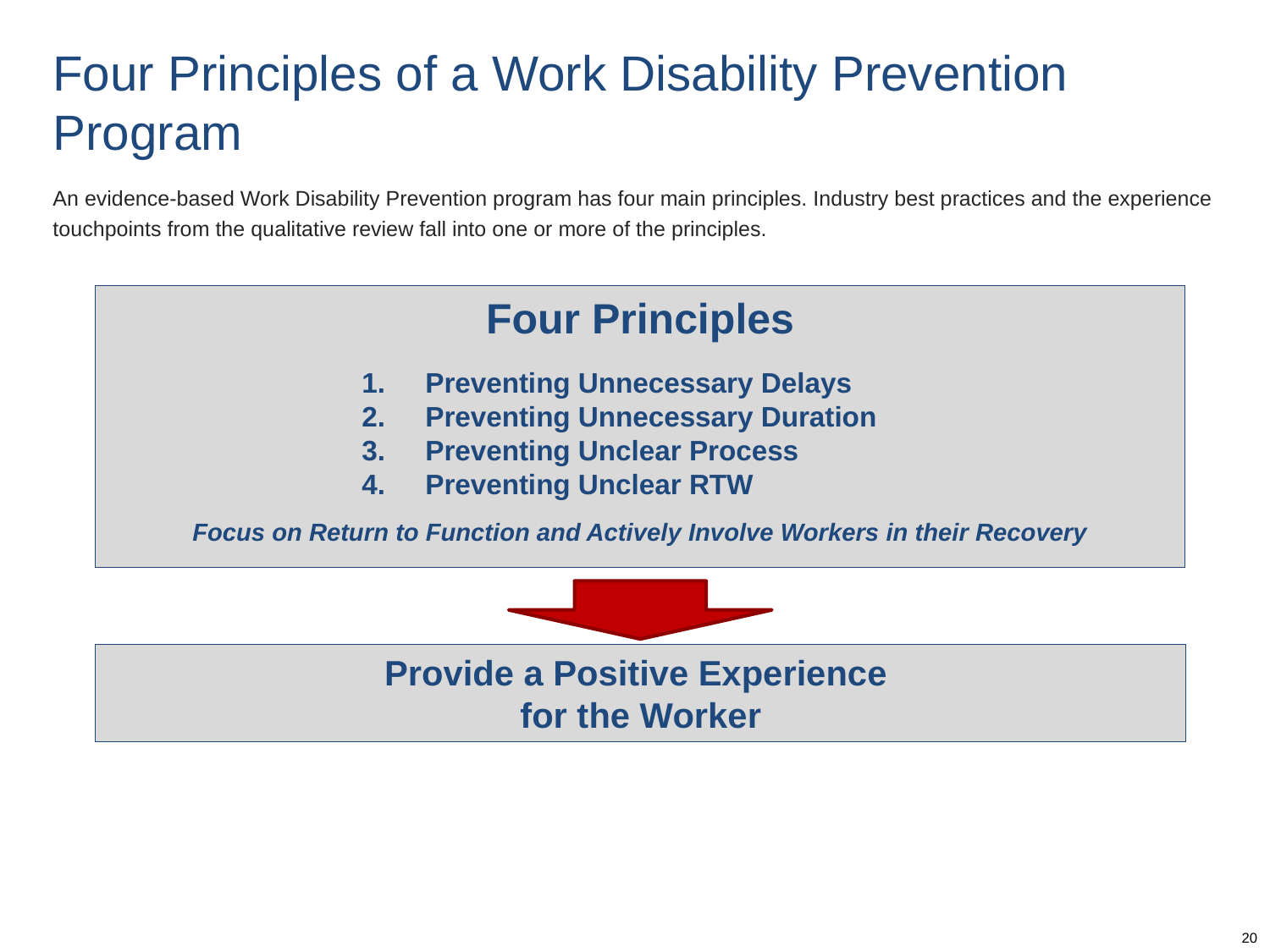

# Four Principles of a Work Disability Prevention Program
An evidence-based Work Disability Prevention program has four main principles. Industry best practices and the experience touchpoints from the qualitative review fall into one or more of the principles.
Four Principles
Preventing Unnecessary Delays
Preventing Unnecessary Duration
Preventing Unclear Process
Preventing Unclear RTW

Focus on Return to Function and Actively Involve Workers in their Recovery

Provide a Positive Experience
for the Worker
20